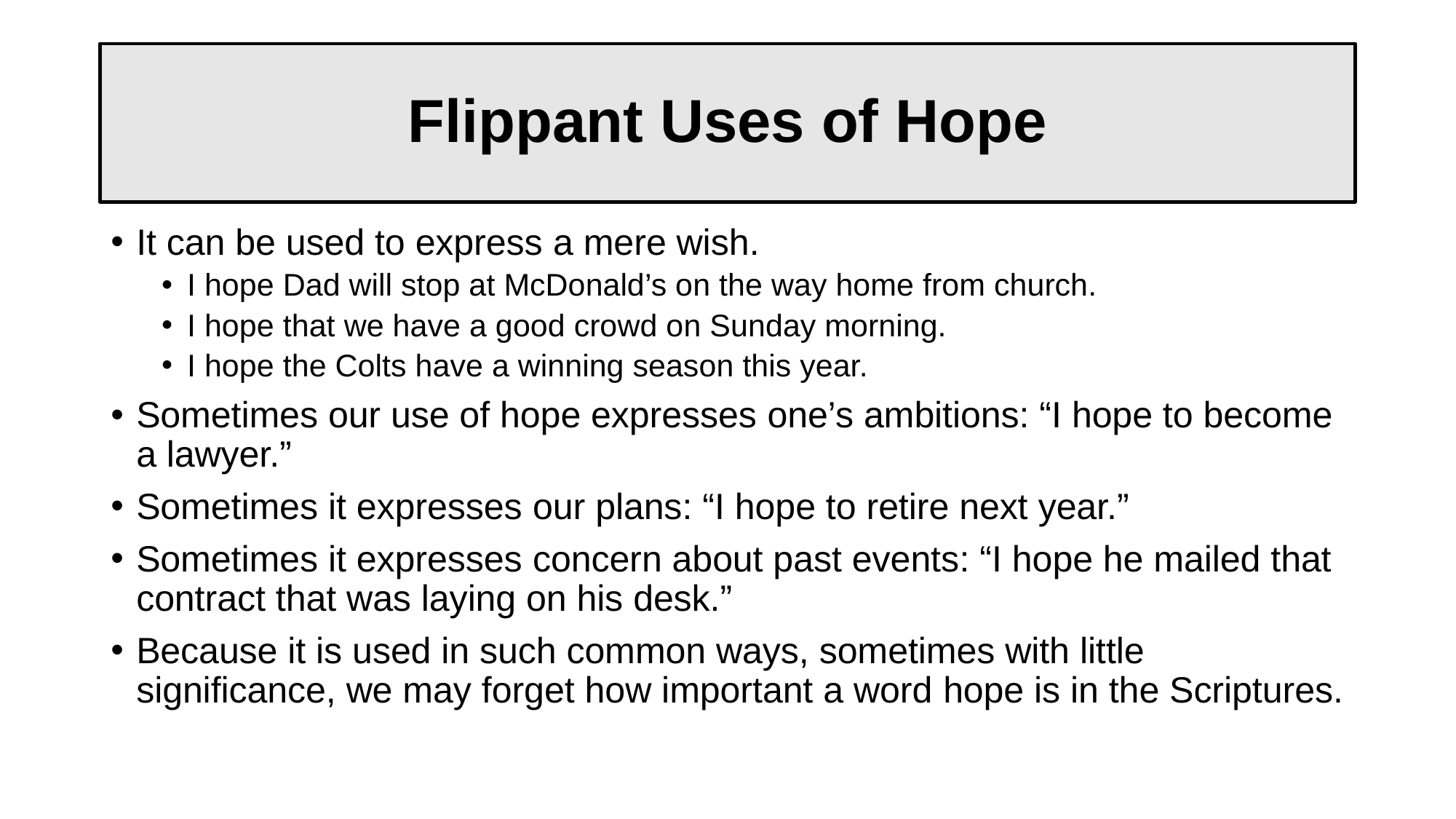

# Flippant Uses of Hope
It can be used to express a mere wish.
I hope Dad will stop at McDonald’s on the way home from church.
I hope that we have a good crowd on Sunday morning.
I hope the Colts have a winning season this year.
Sometimes our use of hope expresses one’s ambitions: “I hope to become a lawyer.”
Sometimes it expresses our plans: “I hope to retire next year.”
Sometimes it expresses concern about past events: “I hope he mailed that contract that was laying on his desk.”
Because it is used in such common ways, sometimes with little significance, we may forget how important a word hope is in the Scriptures.